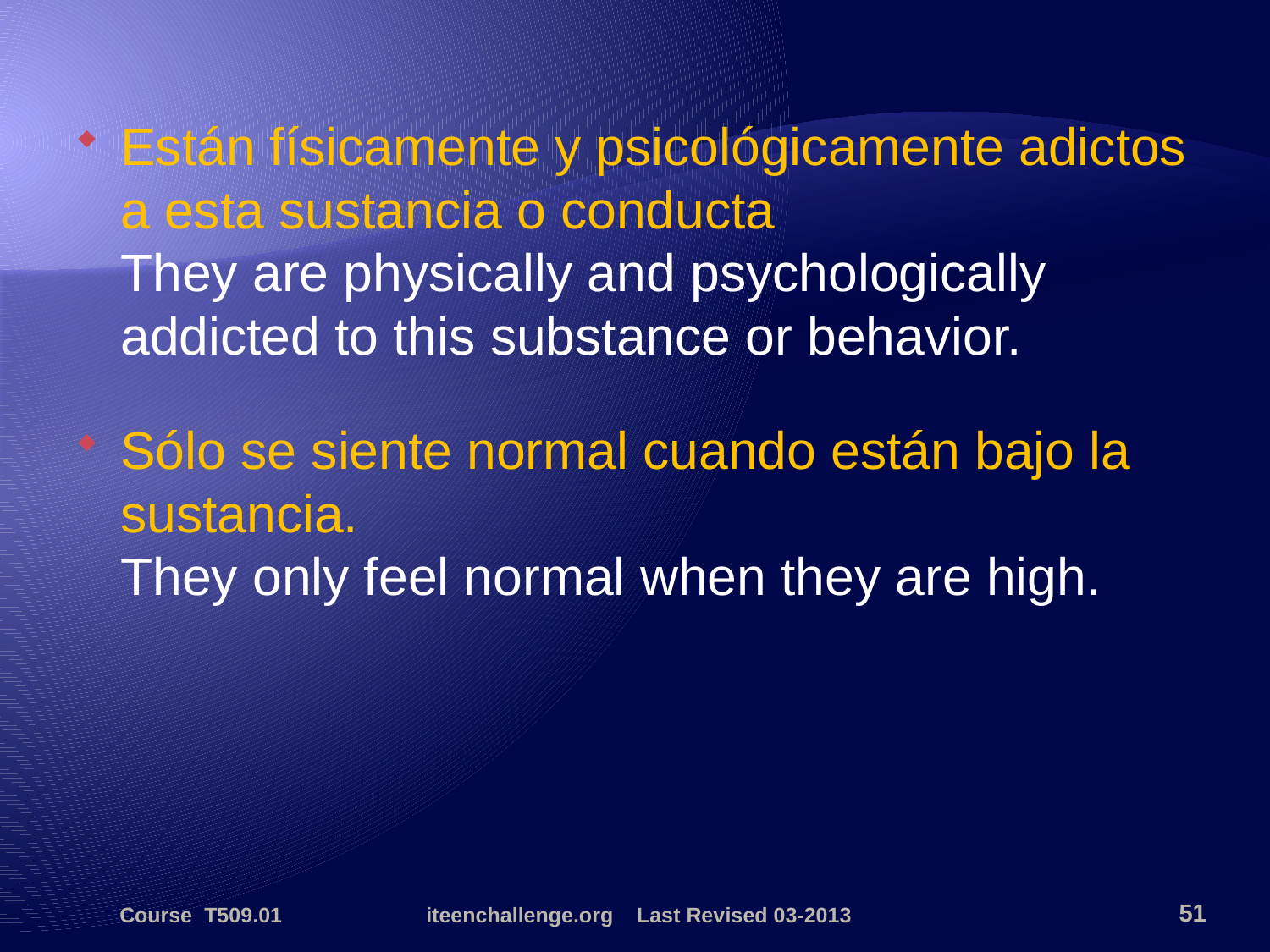

Están físicamente y psicológicamente adictos a esta sustancia o conducta
They are physically and psychologically addicted to this substance or behavior.
Sólo se siente normal cuando están bajo la sustancia.
They only feel normal when they are high.
Course  T509.01
iteenchallenge.org    Last Revised 03-2013
51